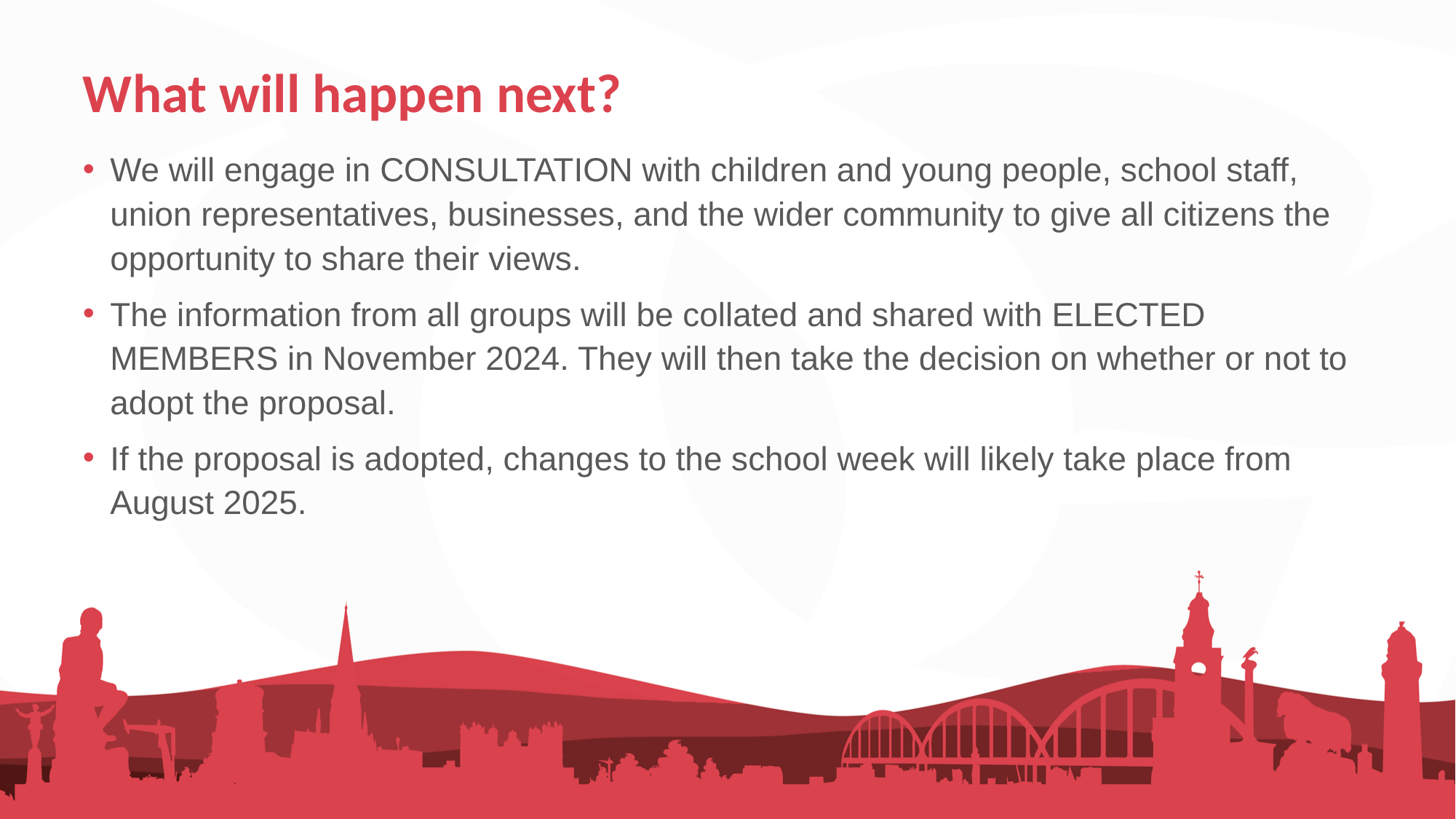

# What will happen next?
We will engage in CONSULTATION with children and young people, school staff, union representatives, businesses, and the wider community to give all citizens the opportunity to share their views.
The information from all groups will be collated and shared with ELECTED MEMBERS in November 2024. They will then take the decision on whether or not to adopt the proposal.
If the proposal is adopted, changes to the school week will likely take place from August 2025.